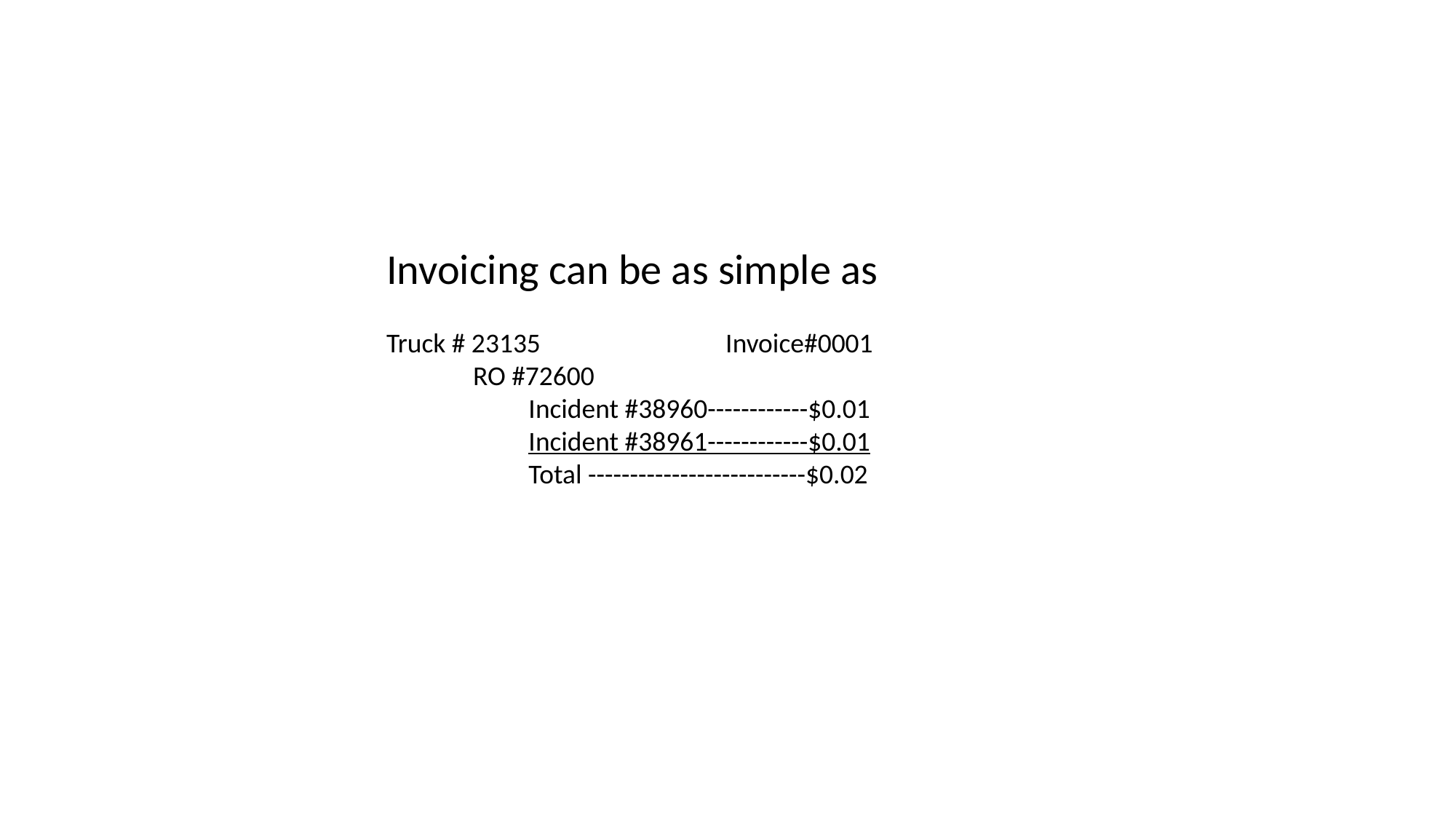

Invoicing can be as simple as

Truck # 23135                              Invoice#0001
              RO #72600
                       Incident #38960------------$0.01
                       Incident #38961------------$0.01
                       Total --------------------------$0.02